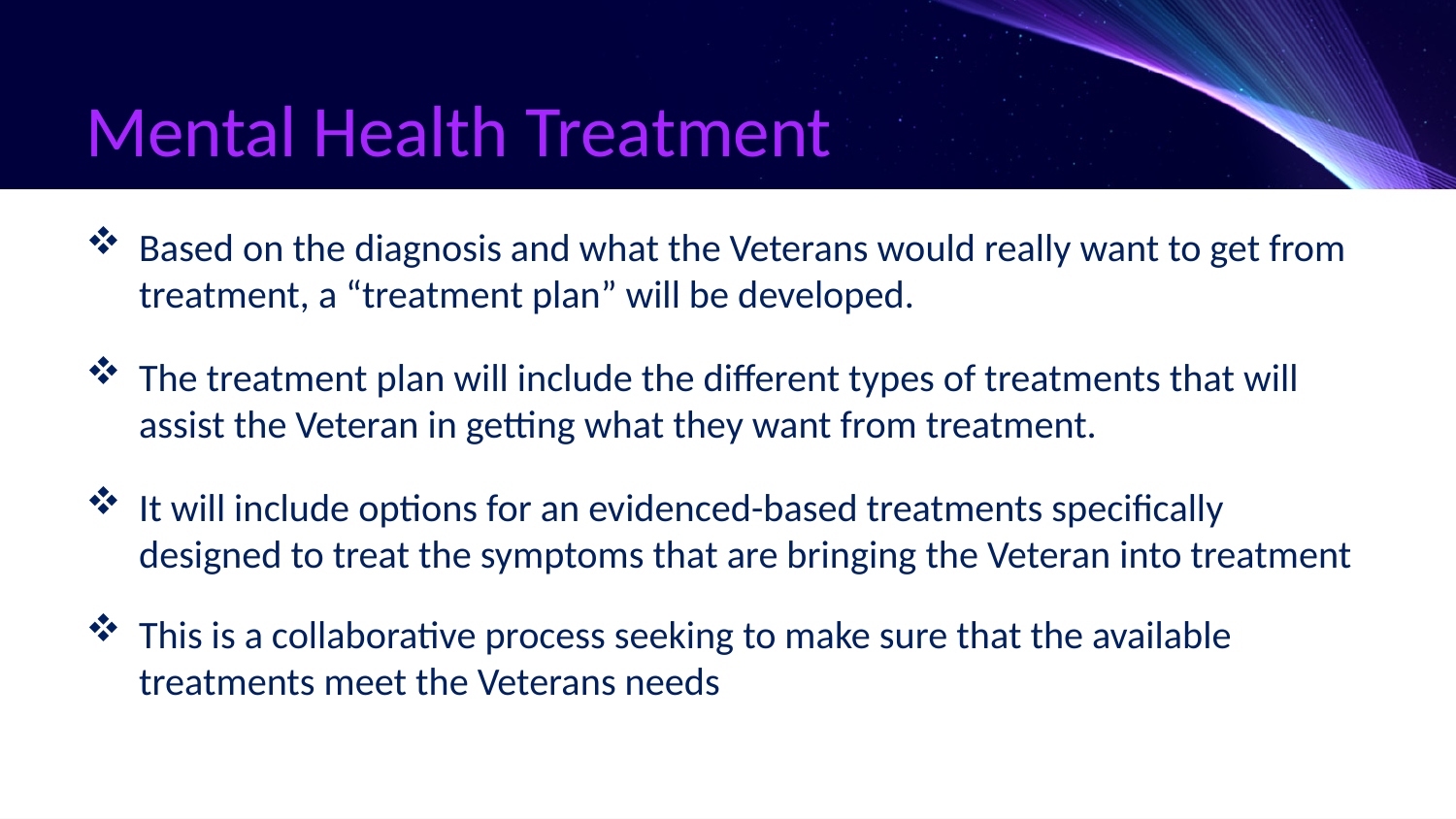

# Mental Health Treatment
Based on the diagnosis and what the Veterans would really want to get from treatment, a “treatment plan” will be developed.

The treatment plan will include the different types of treatments that will assist the Veteran in getting what they want from treatment.

It will include options for an evidenced-based treatments specifically designed to treat the symptoms that are bringing the Veteran into treatment

This is a collaborative process seeking to make sure that the available treatments meet the Veterans needs